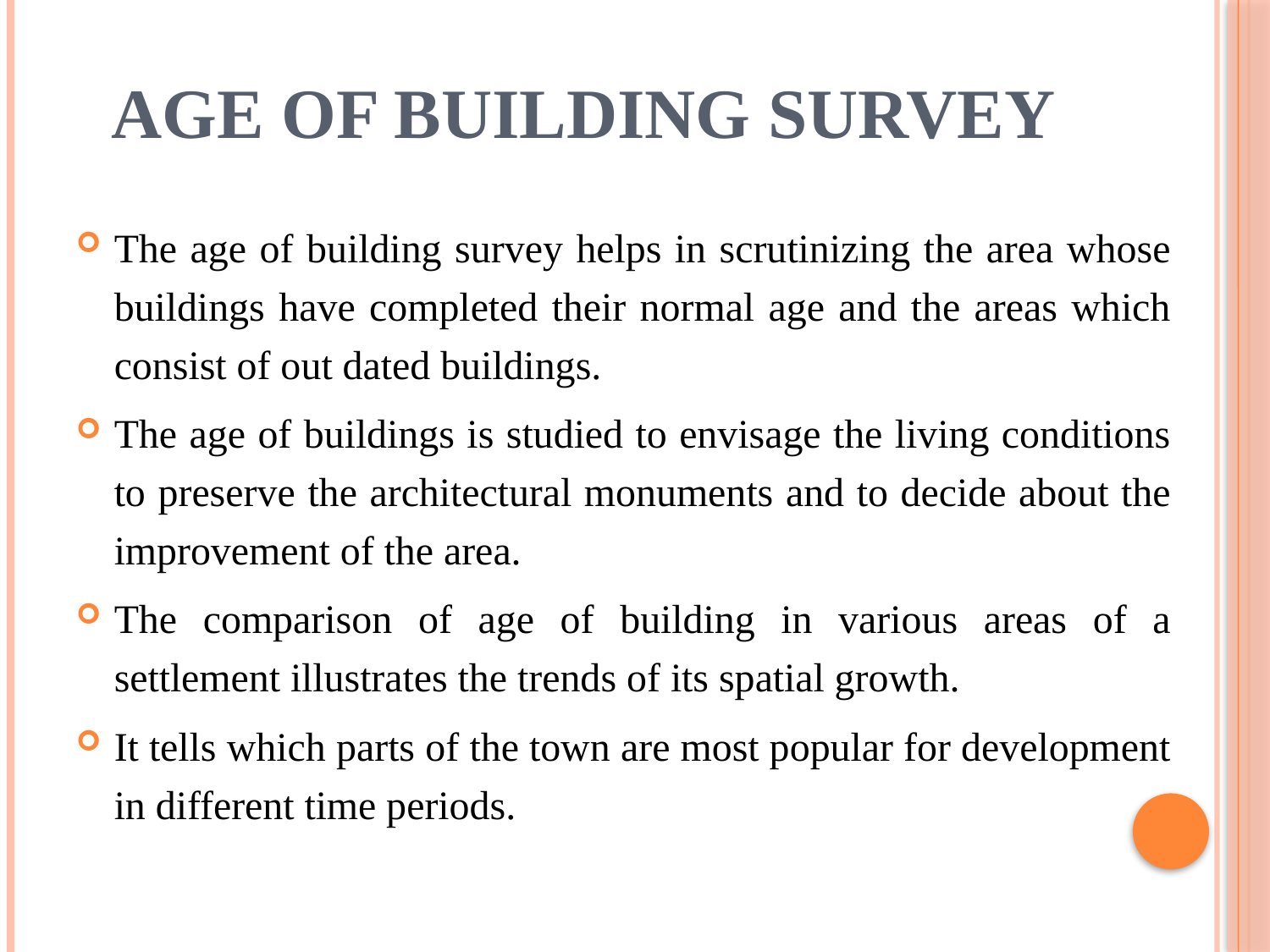

# AGE OF BUILDING SURVEY
The age of building survey helps in scrutinizing the area whose buildings have completed their normal age and the areas which consist of out dated buildings.
The age of buildings is studied to envisage the living conditions to preserve the architectural monuments and to decide about the improvement of the area.
The comparison of age of building in various areas of a settlement illustrates the trends of its spatial growth.
It tells which parts of the town are most popular for development in different time periods.